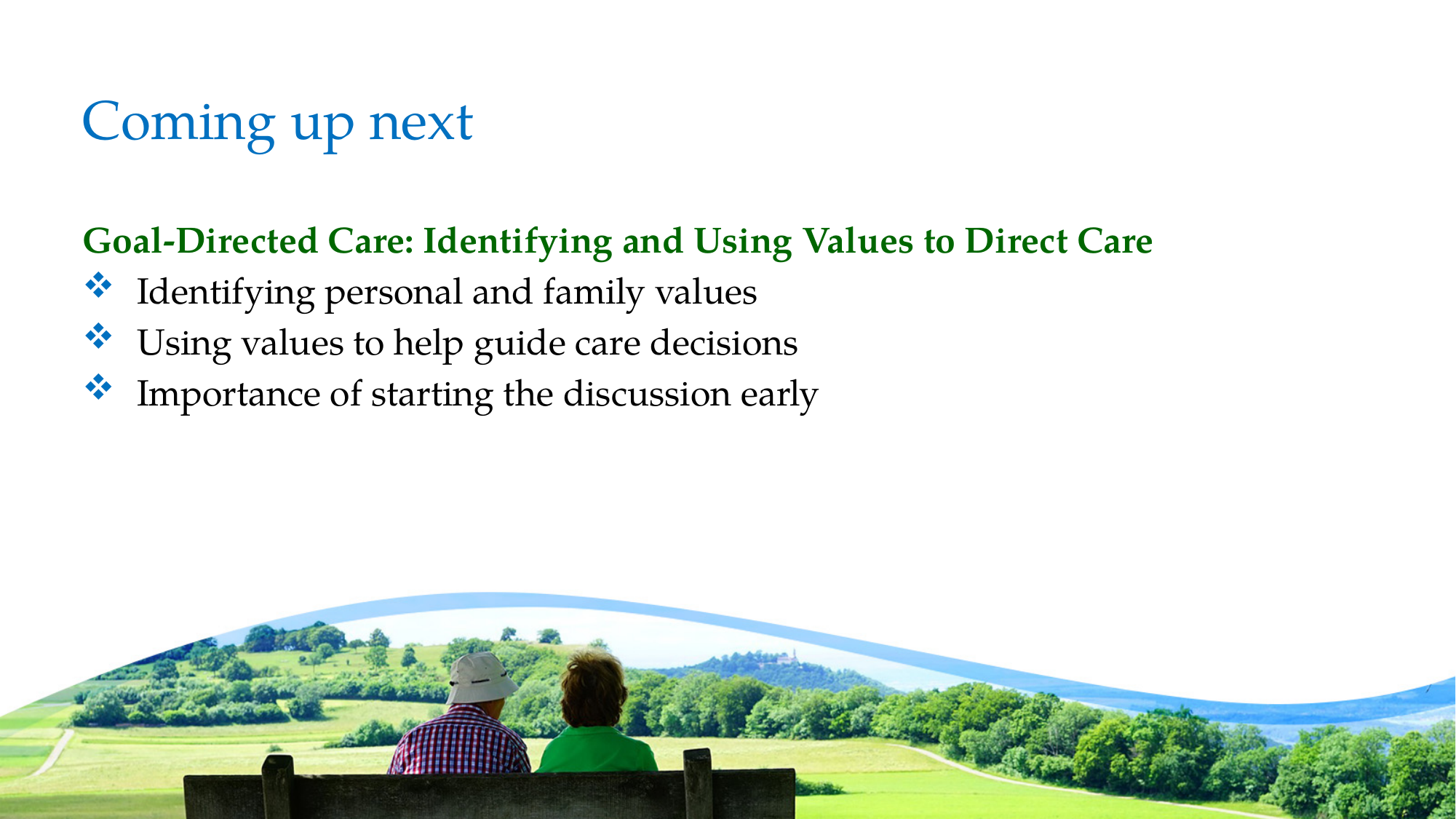

# Coming up next
Goal-Directed Care: Identifying and Using Values to Direct Care
Identifying personal and family values
Using values to help guide care decisions
Importance of starting the discussion early